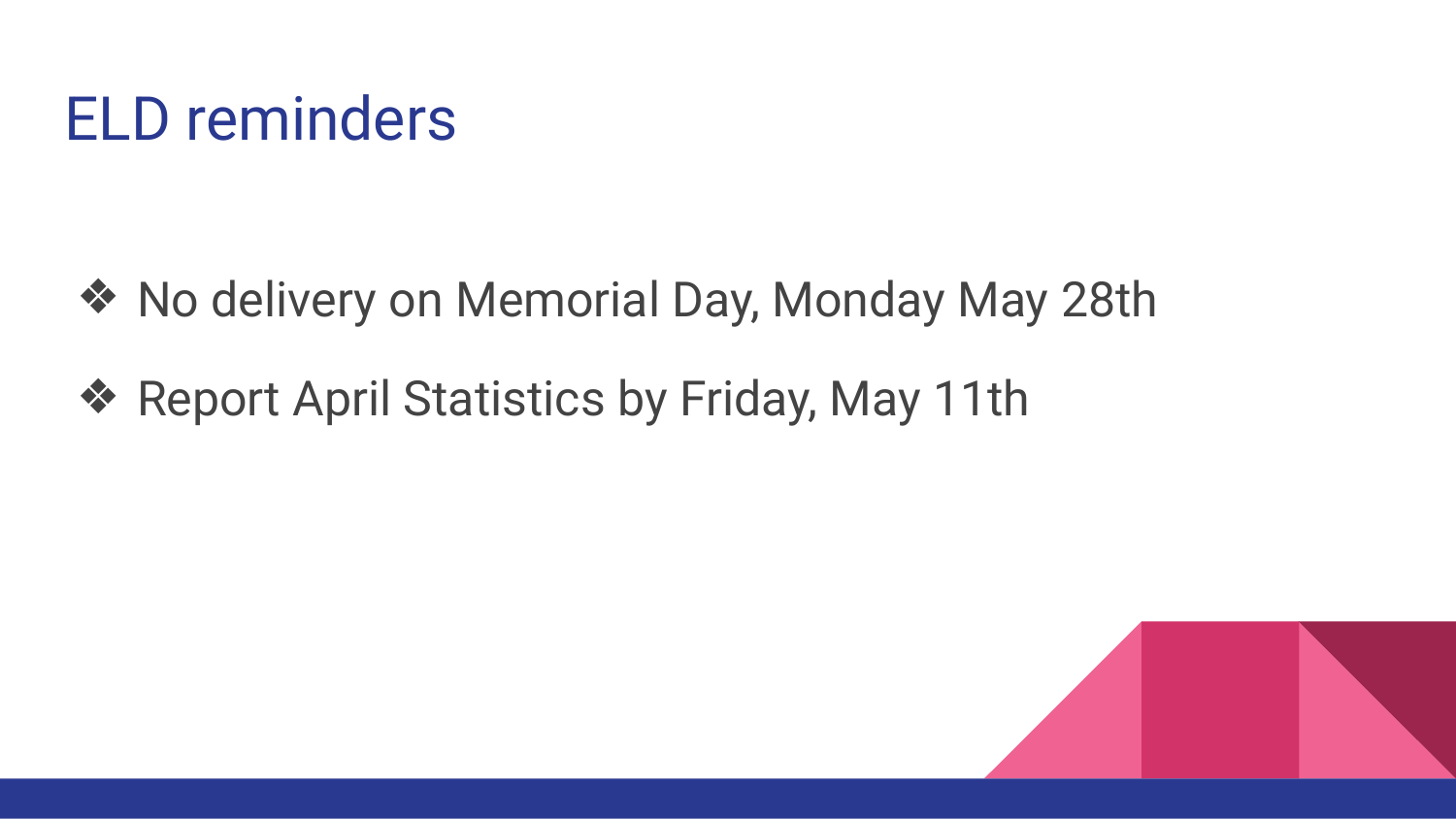

# ELD reminders
No delivery on Memorial Day, Monday May 28th
Report April Statistics by Friday, May 11th